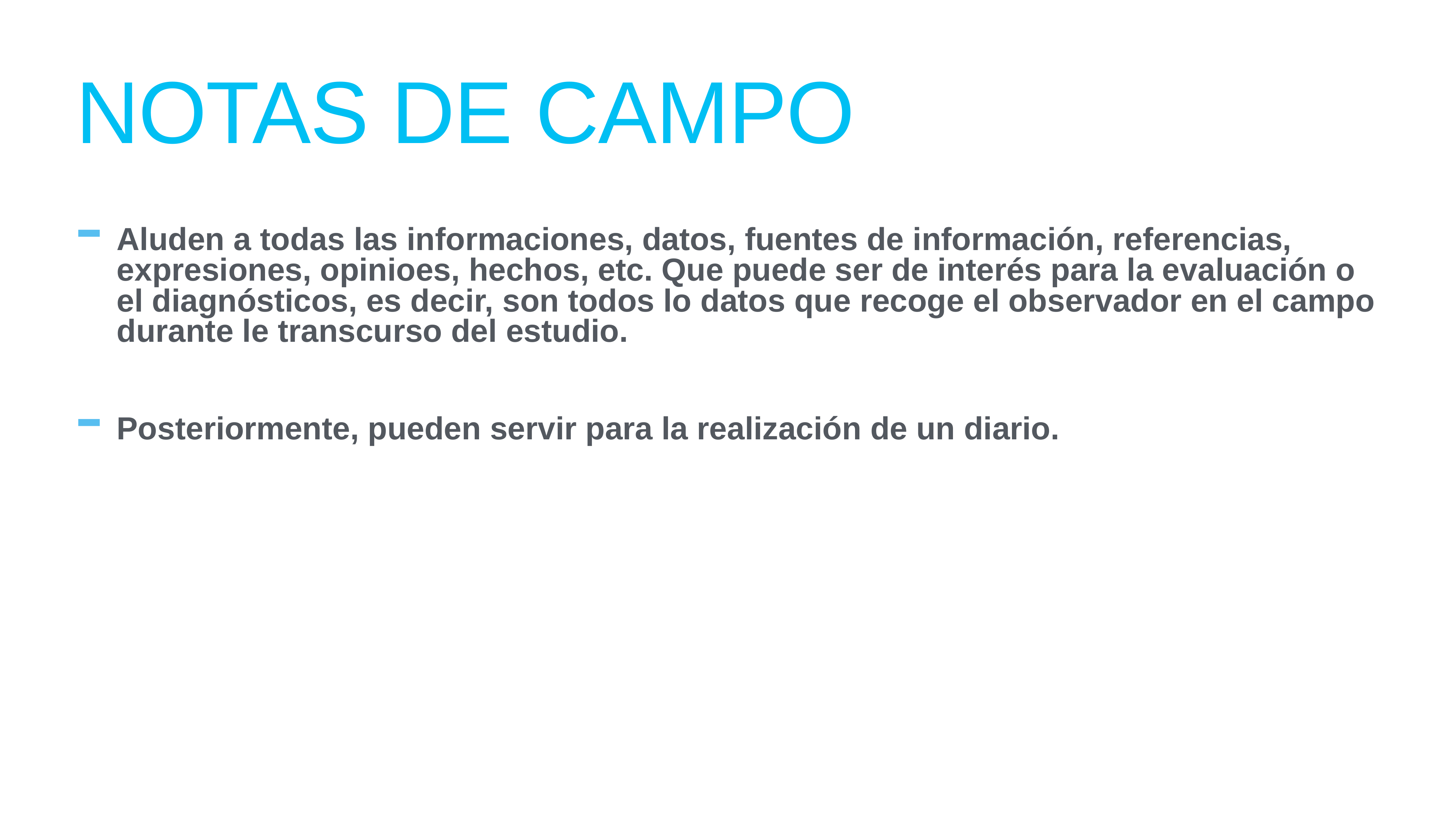

# notas de campo
Aluden a todas las informaciones, datos, fuentes de información, referencias, expresiones, opinioes, hechos, etc. Que puede ser de interés para la evaluación o el diagnósticos, es decir, son todos lo datos que recoge el observador en el campo durante le transcurso del estudio.

Posteriormente, pueden servir para la realización de un diario.